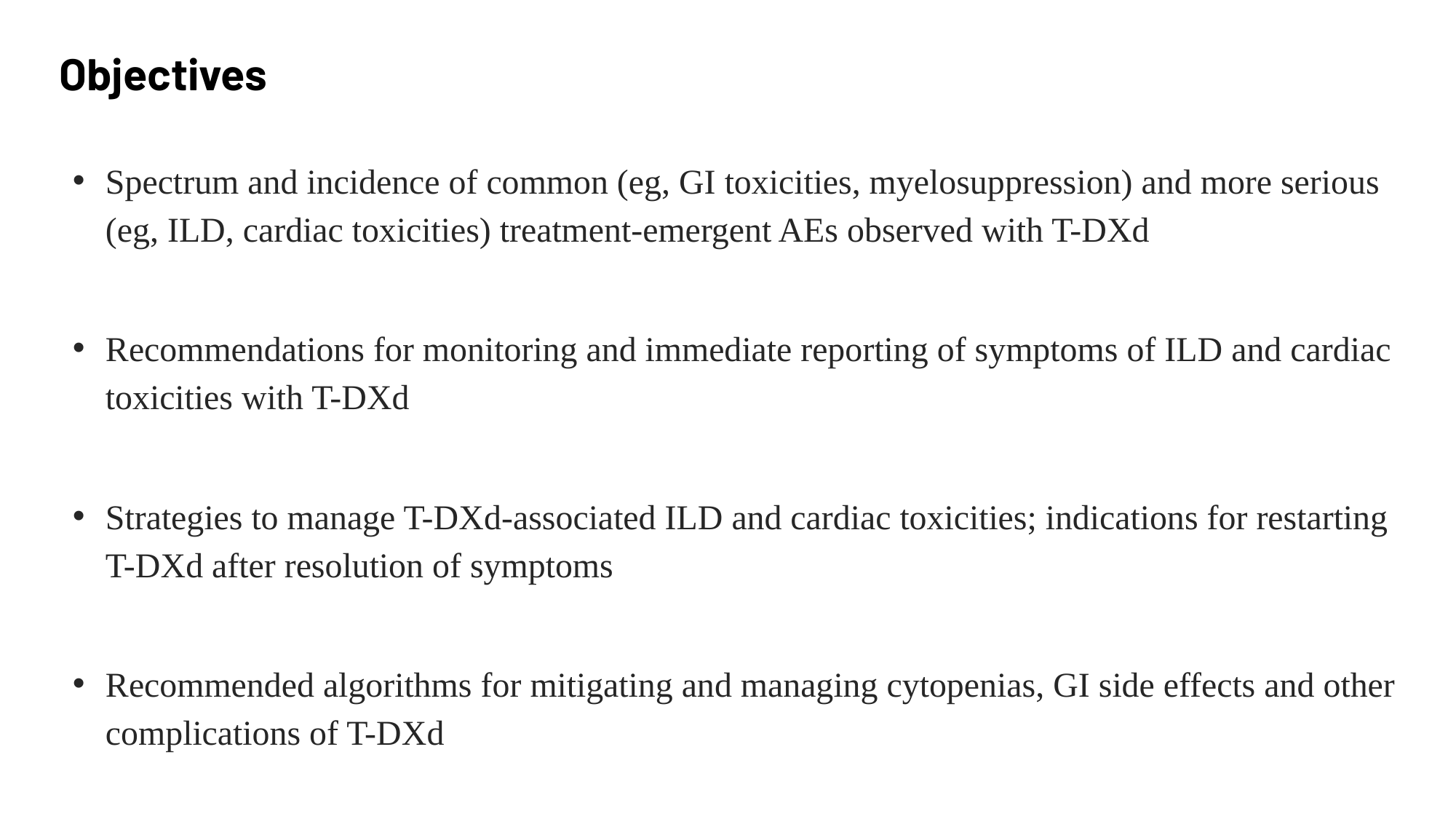

# Objectives
Spectrum and incidence of common (eg, GI toxicities, myelosuppression) and more serious (eg, ILD, cardiac toxicities) treatment-emergent AEs observed with T-DXd

Recommendations for monitoring and immediate reporting of symptoms of ILD and cardiac toxicities with T-DXd

Strategies to manage T-DXd-associated ILD and cardiac toxicities; indications for restarting T-DXd after resolution of symptoms

Recommended algorithms for mitigating and managing cytopenias, GI side effects and other complications of T-DXd